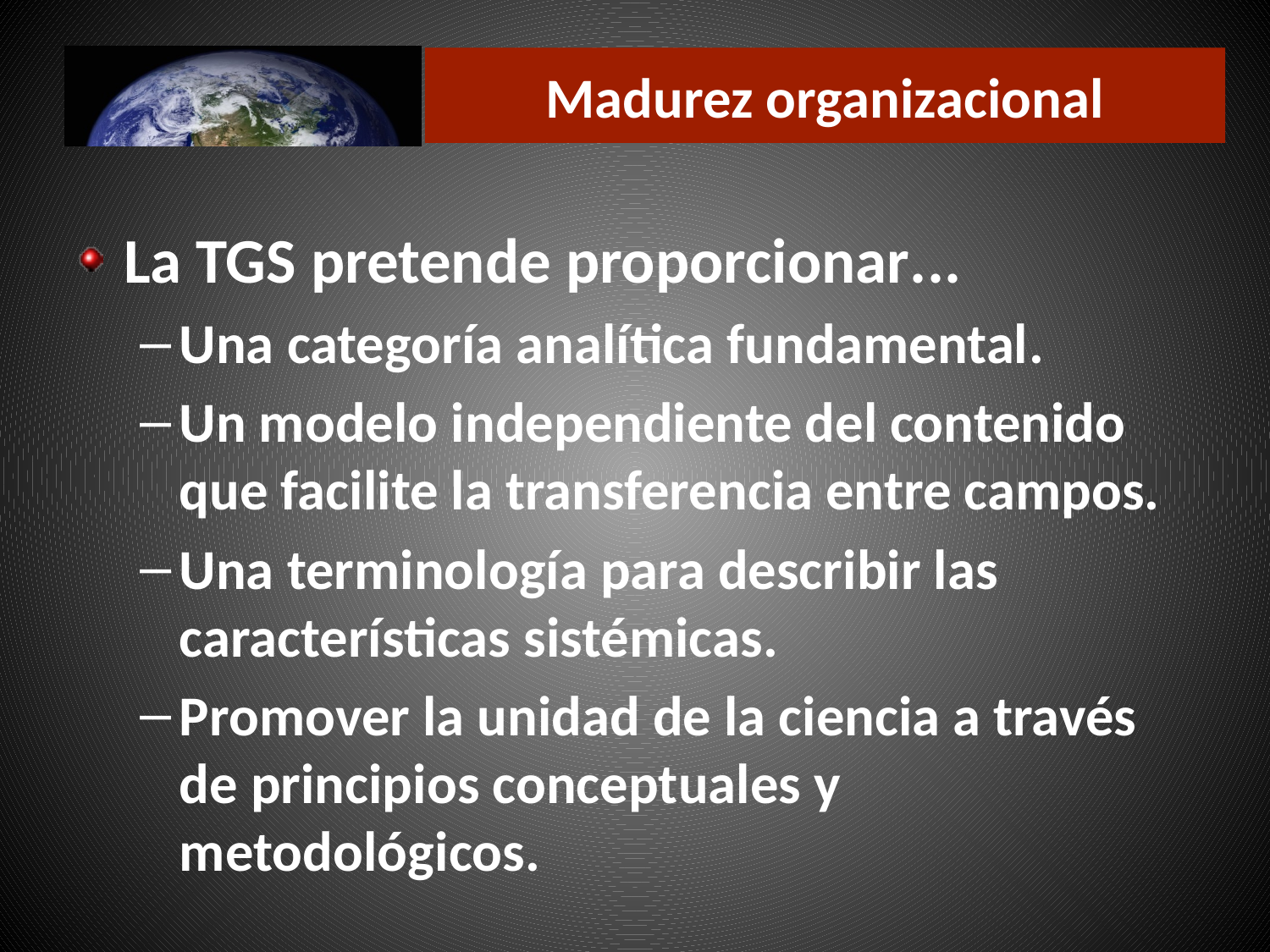

# Madurez organizacional
La TGS pretende proporcionar...
Una categoría analítica fundamental.
Un modelo independiente del contenido que facilite la transferencia entre campos.
Una terminología para describir las características sistémicas.
Promover la unidad de la ciencia a través de principios conceptuales y metodológicos.